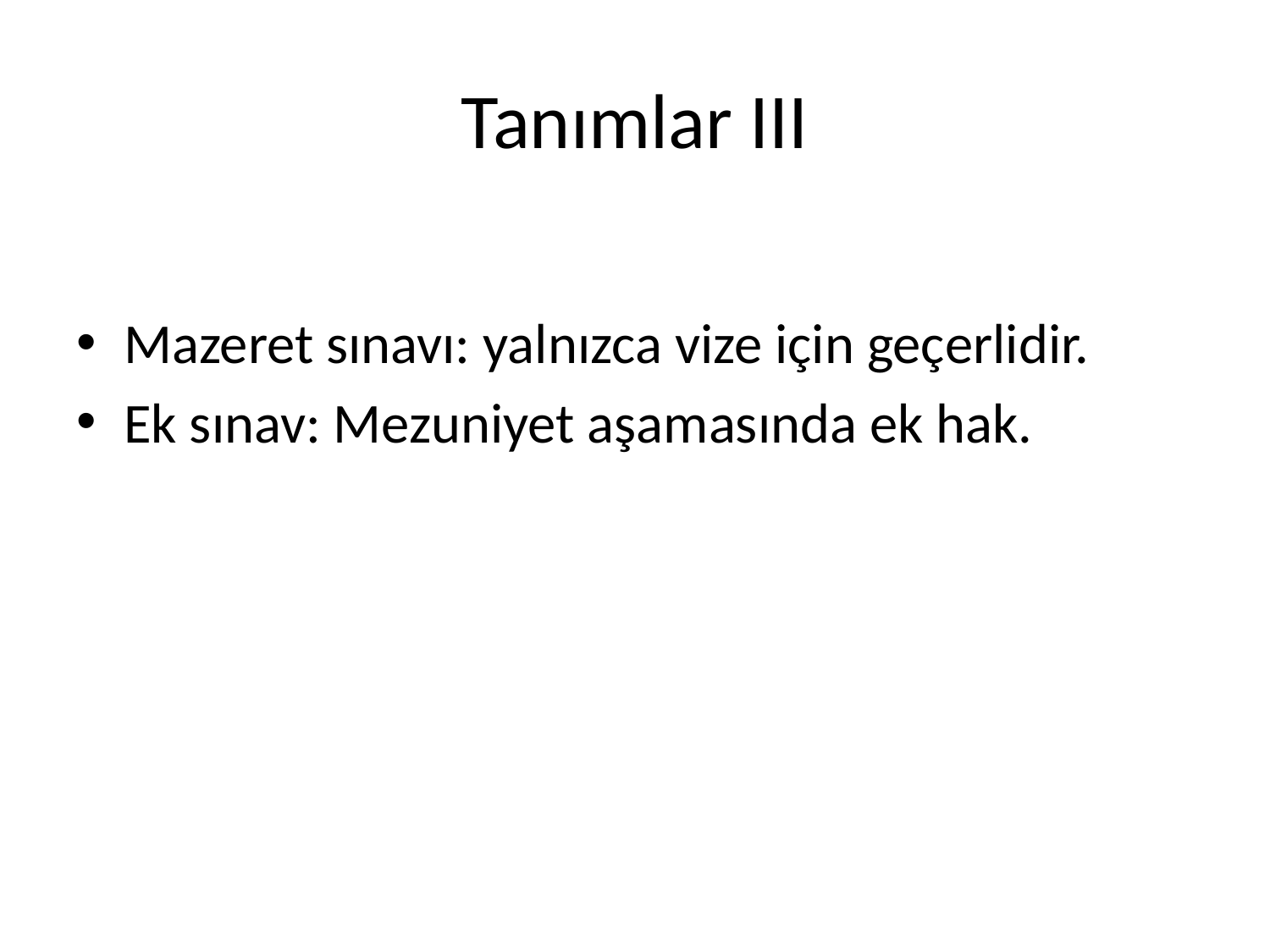

# Tanımlar III

Mazeret sınavı: yalnızca vize için geçerlidir.
Ek sınav: Mezuniyet aşamasında ek hak.